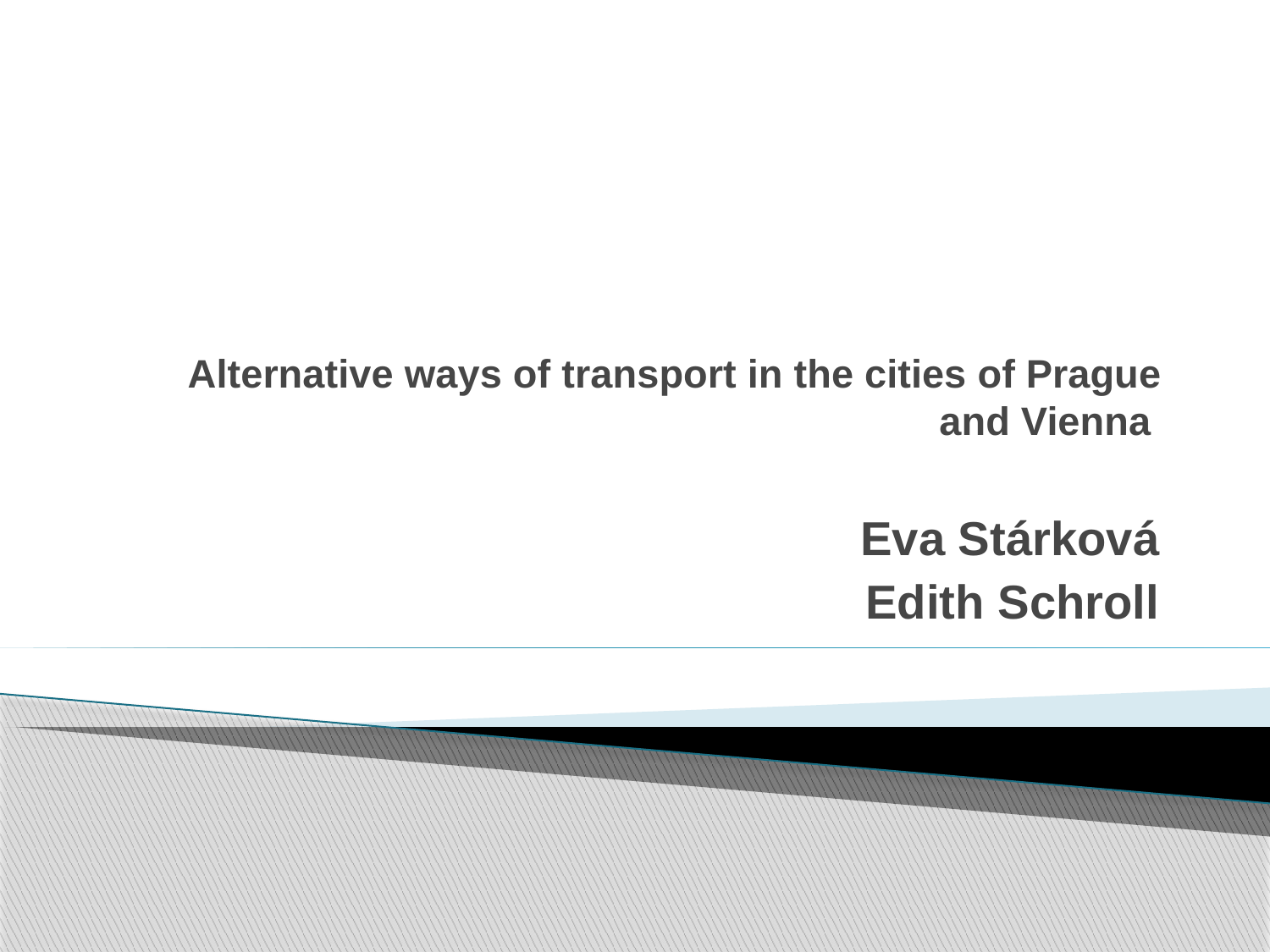

# Alternative ways of transport in the cities of Prague and Vienna
Eva Stárková
Edith Schroll